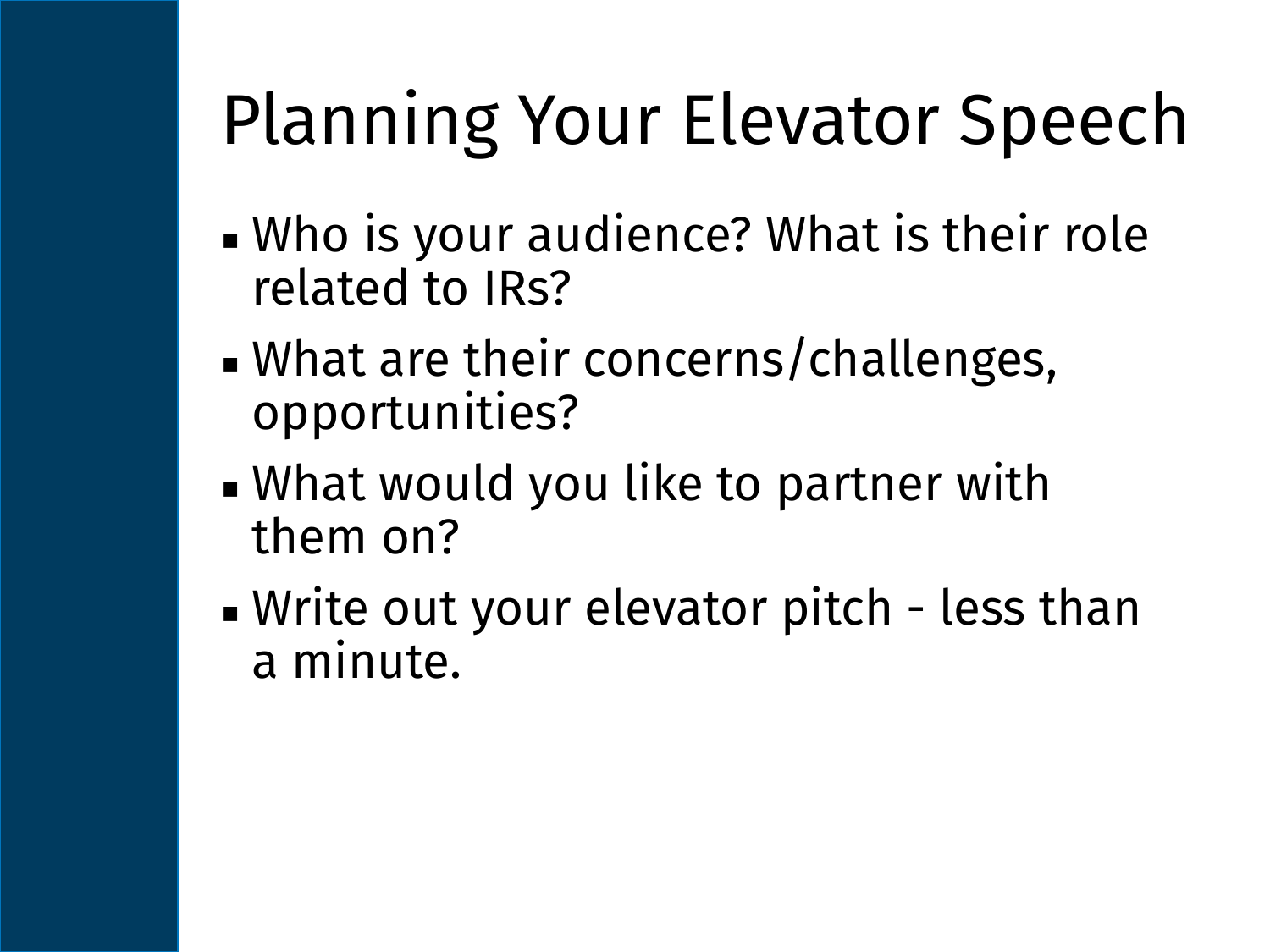

# Planning Your Elevator Speech
Who is your audience? What is their role related to IRs?
What are their concerns/challenges, opportunities?
What would you like to partner with them on?
Write out your elevator pitch - less than a minute.